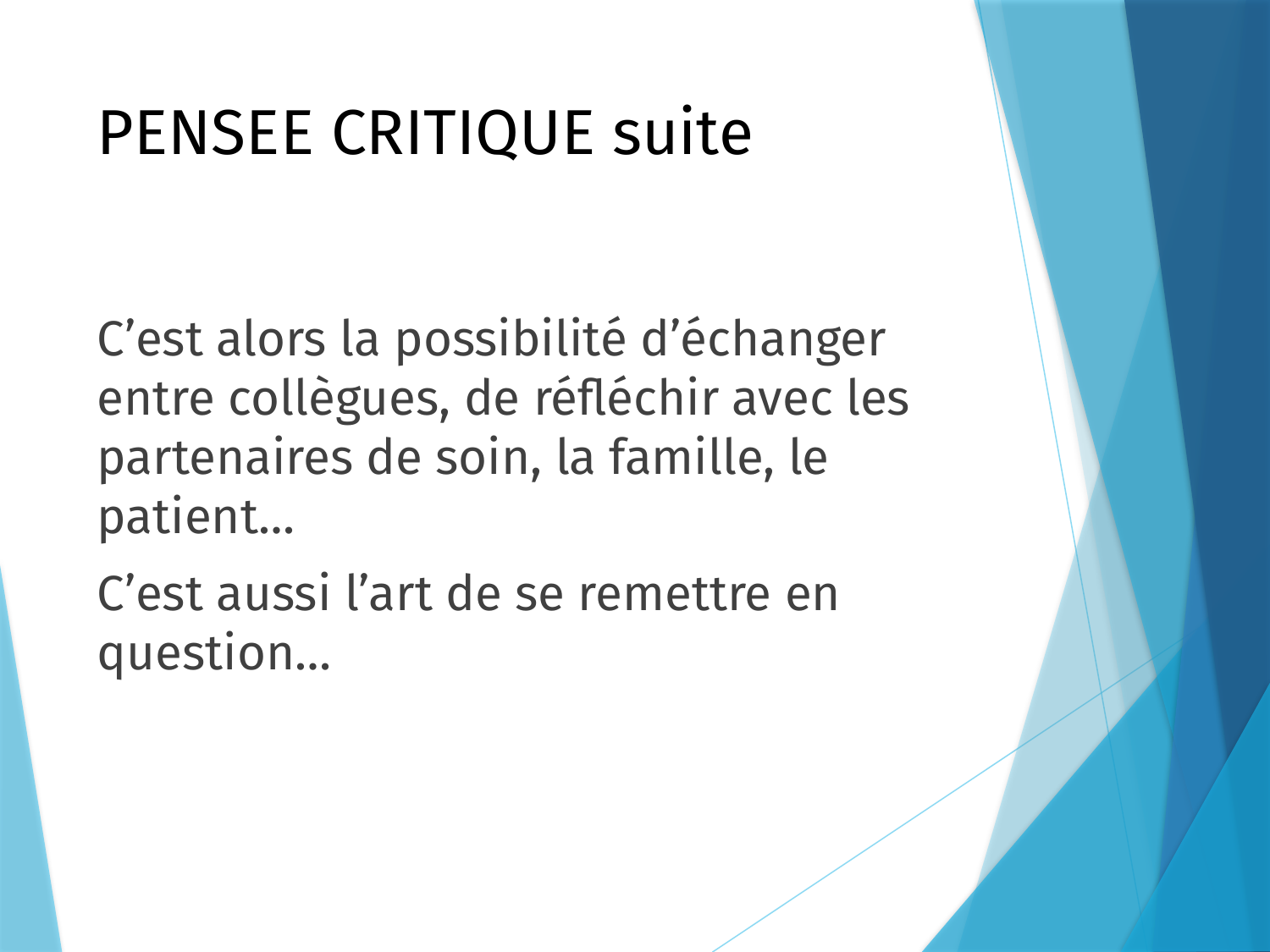

# PENSEE CRITIQUE suite
C’est alors la possibilité d’échanger entre collègues, de réfléchir avec les partenaires de soin, la famille, le patient…
C’est aussi l’art de se remettre en question…